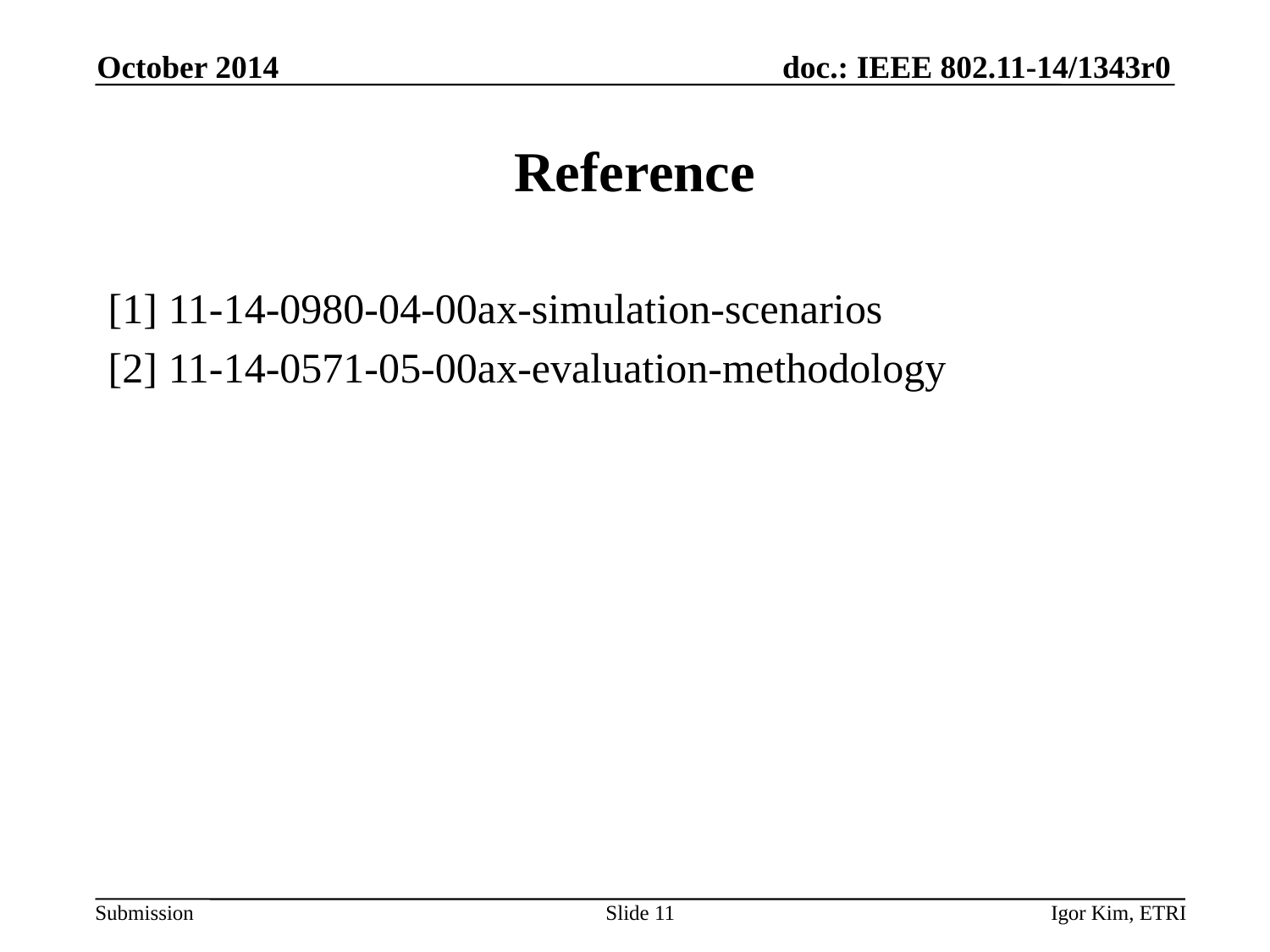

October 2014
# Reference
[1] 11-14-0980-04-00ax-simulation-scenarios
[2] 11-14-0571-05-00ax-evaluation-methodology

Slide 11
Igor Kim, ETRI